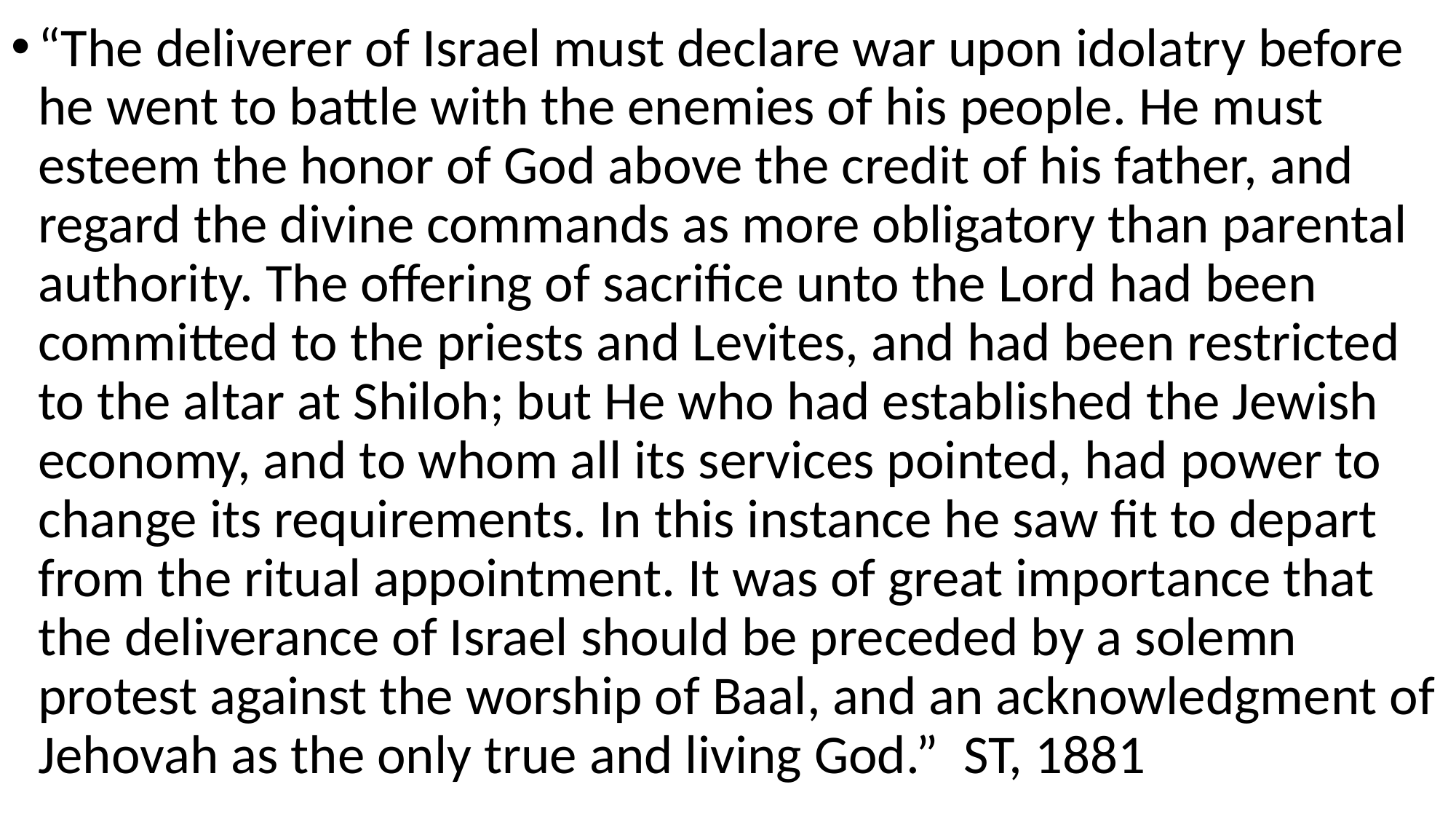

#
“The deliverer of Israel must declare war upon idolatry before he went to battle with the enemies of his people. He must esteem the honor of God above the credit of his father, and regard the divine commands as more obligatory than parental authority. The offering of sacrifice unto the Lord had been committed to the priests and Levites, and had been restricted to the altar at Shiloh; but He who had established the Jewish economy, and to whom all its services pointed, had power to change its requirements. In this instance he saw fit to depart from the ritual appointment. It was of great importance that the deliverance of Israel should be preceded by a solemn protest against the worship of Baal, and an acknowledgment of Jehovah as the only true and living God.”  ST, 1881